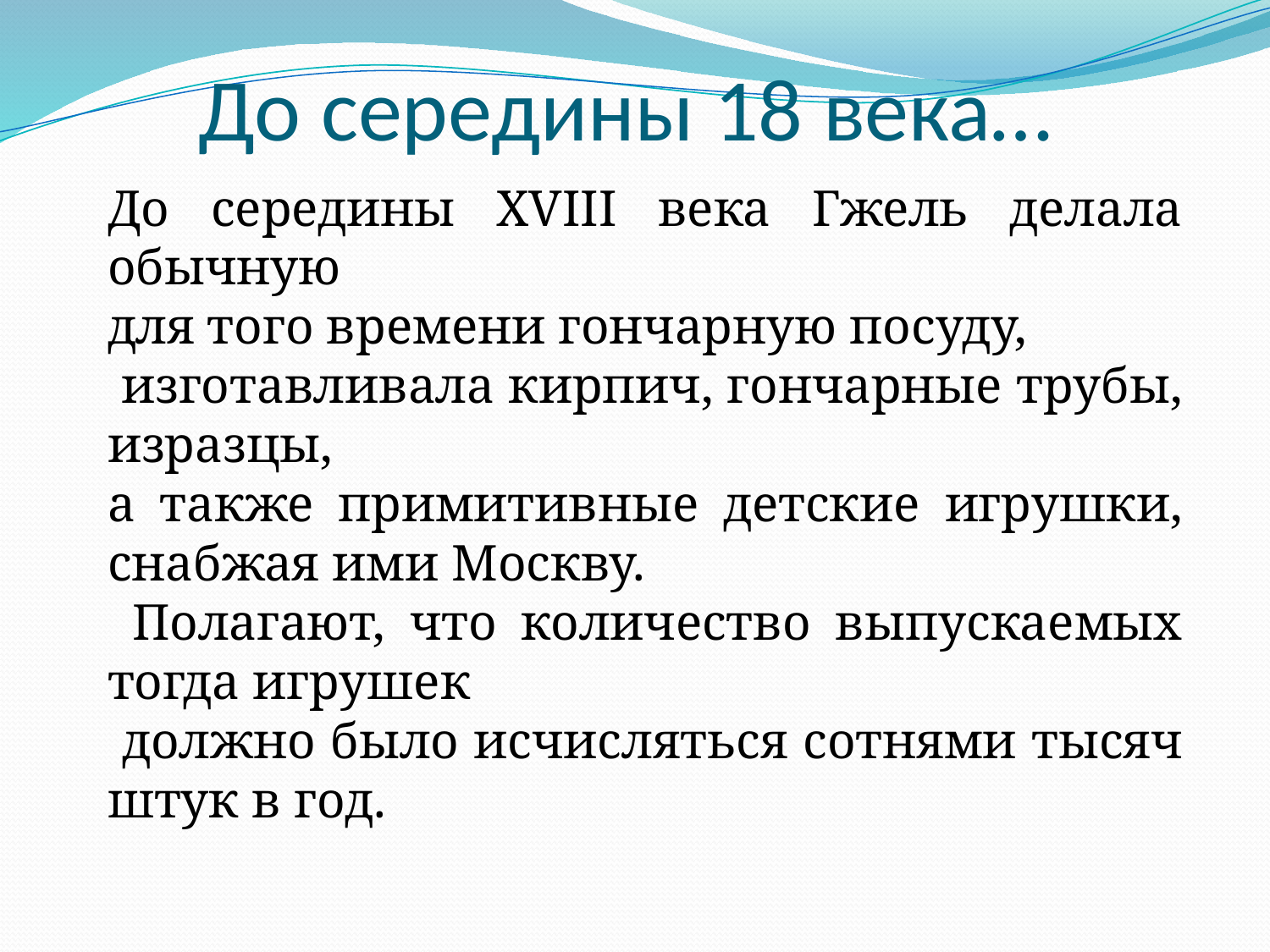

# До середины 18 века…
До середины XVIII века Гжель делала обычную
для того времени гончарную посуду,
 изготавливала кирпич, гончарные трубы, изразцы,
а также примитивные детские игрушки, снабжая ими Москву.
 Полагают, что количество выпускаемых тогда игрушек
 должно было исчисляться сотнями тысяч штук в год.